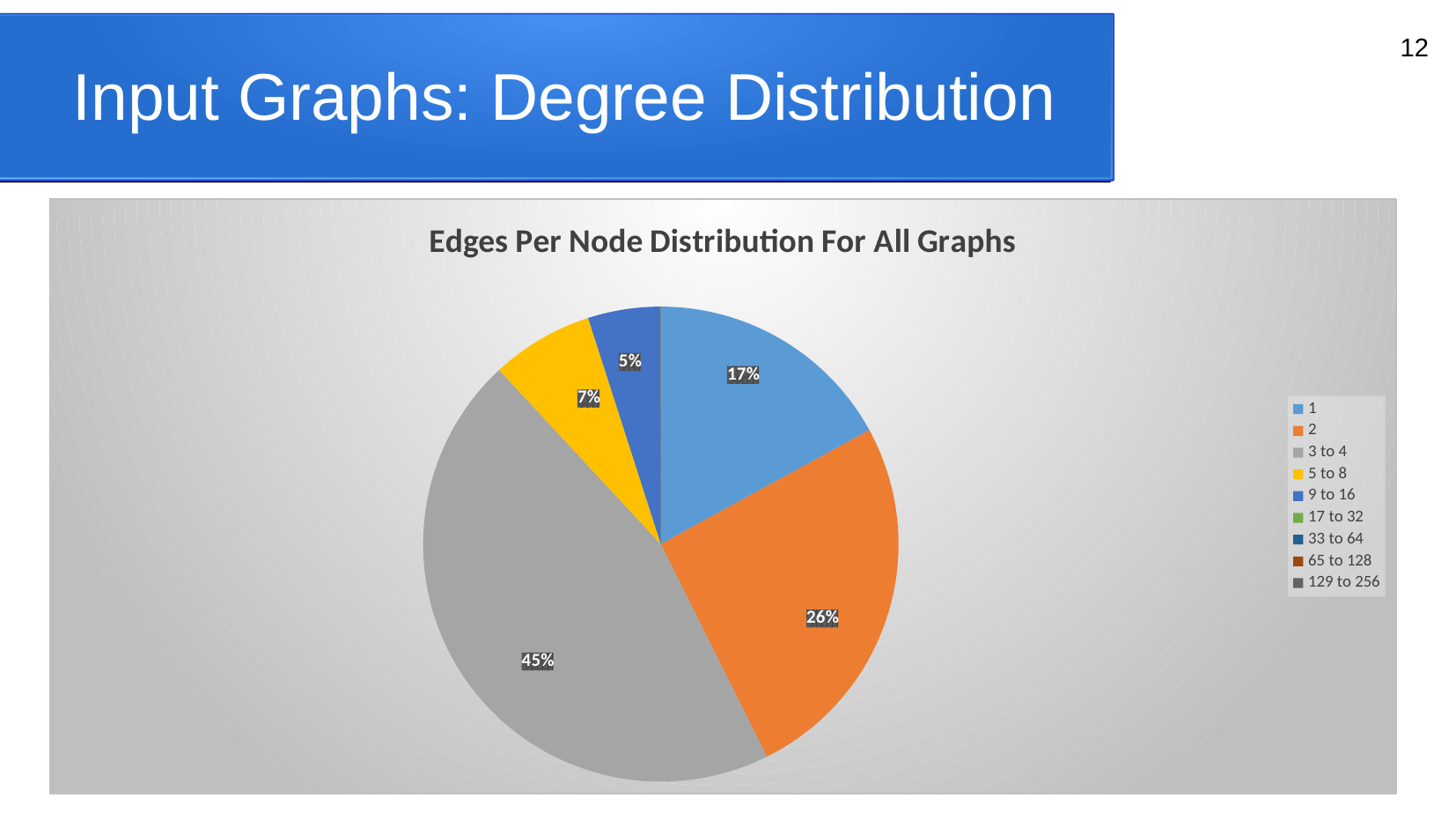

# Input Graphs: Degree Distribution
12

### Chart: Edges Per Node Distribution For All Graphs

| Category |  # of Nodes with that degree |
|---|---|
| 1 | 11397838.0 |
| 2 | 17136346.0 |
| 3 to 4 | 30425233.0 |
| 5 to 8 | 4655707.0 |
| 9 to 16 | 3295944.0 |
| 17 to 32 | 13248.0 |
| 33 to 64 | 355.0 |
| 65 to 128 | 41.0 |
| 129 to 256 | 3.0 |